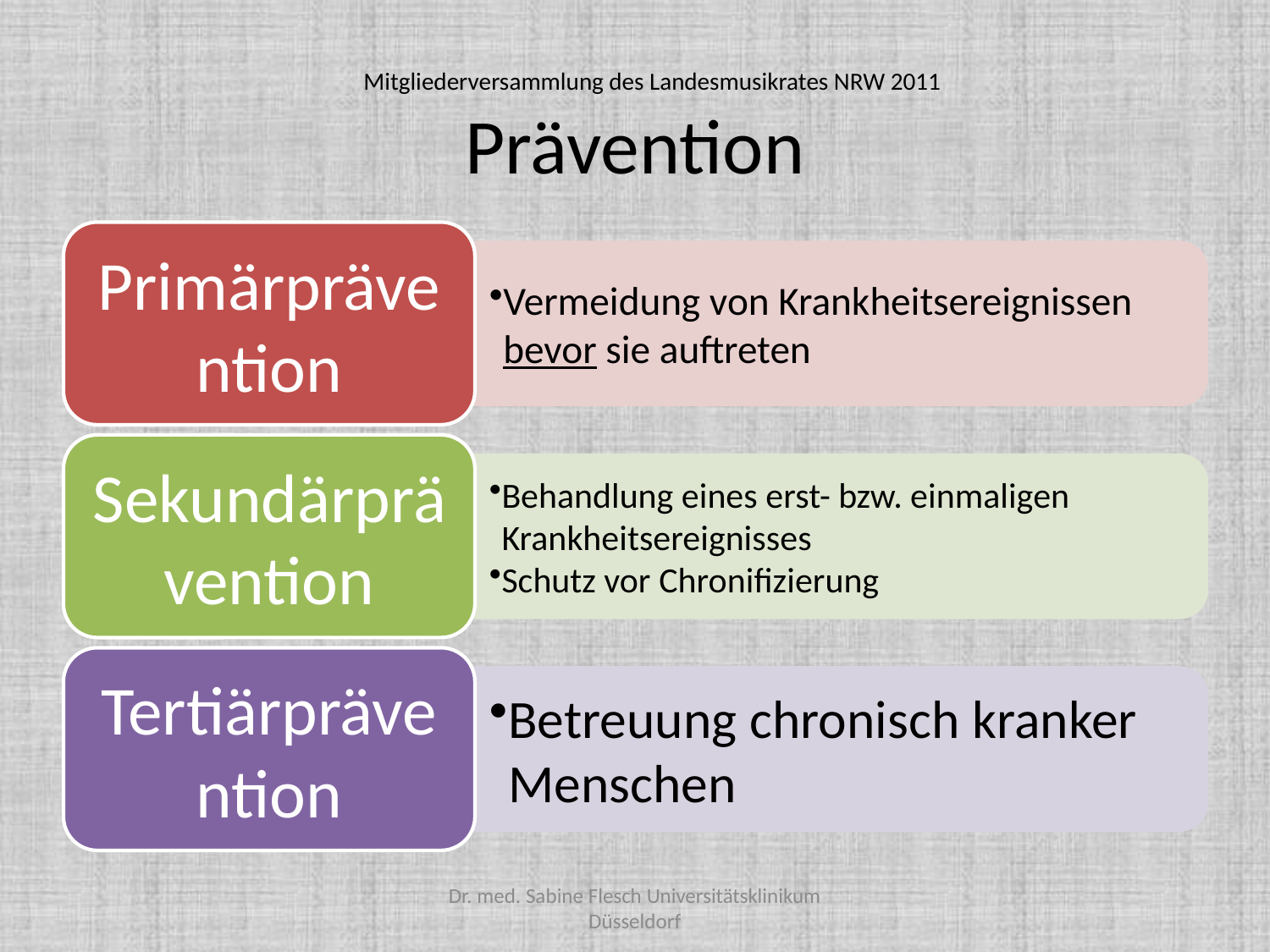

Mitgliederversammlung des Landesmusikrates NRW 2011
# Prävention
Primärprävention
Vermeidung von Krankheitsereignissen bevor sie auftreten
Schutz vor Chronifizierung
Tertiärprävention
Betreuung chronisch kranker Menschen
Dr. med. Sabine Flesch Universitätsklinikum Düsseldorf